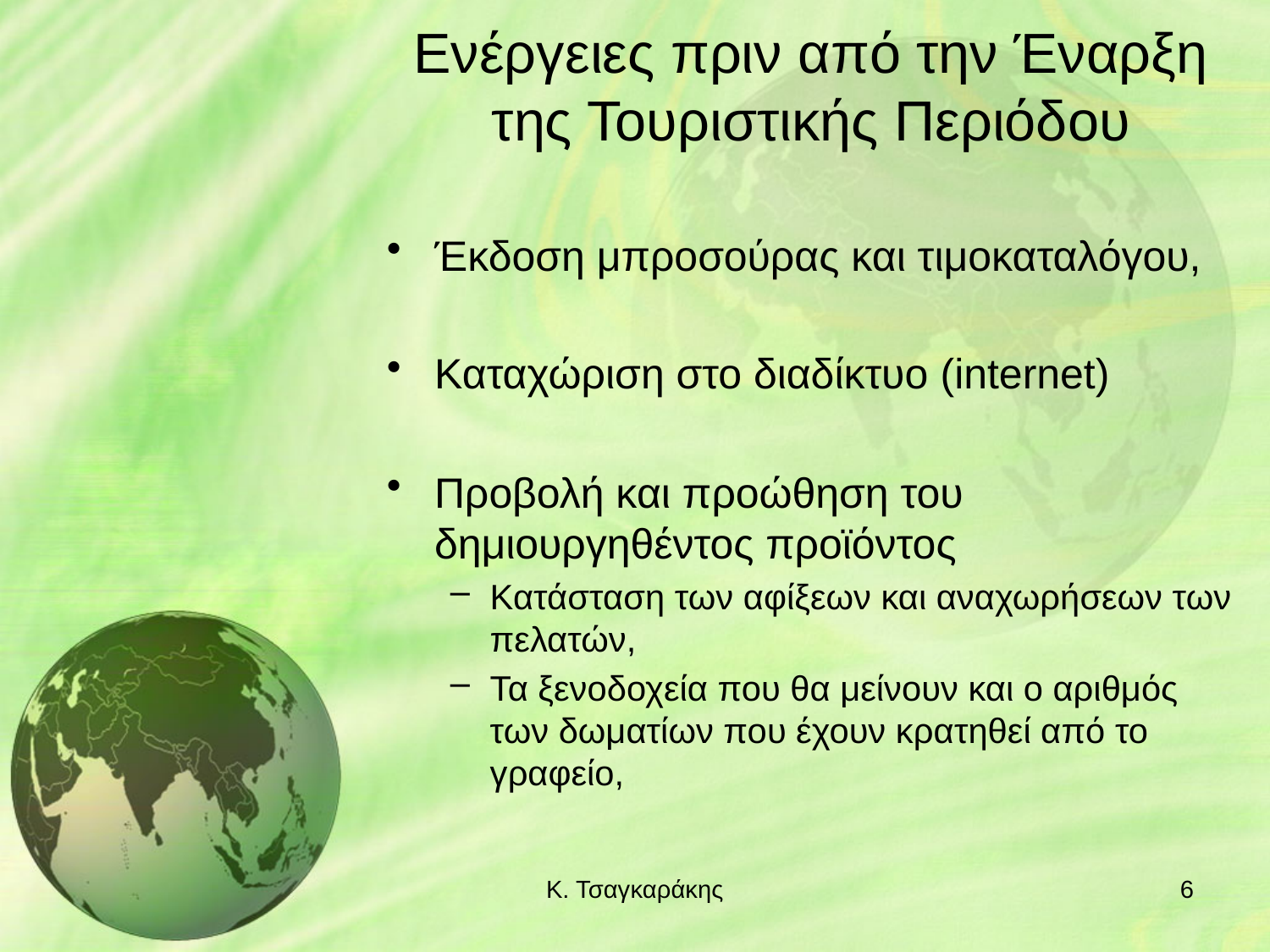

# Ενέργειες πριν από την Έναρξη της Τουριστικής Περιόδου
Έκδοση μπροσούρας και τιμοκαταλόγου,

Καταχώριση στο διαδίκτυο (internet)

Προβολή και προώθηση του δημιουργηθέντος προϊόντος
Κατάσταση των αφίξεων και αναχωρήσεων των πελατών,
Τα ξενοδοχεία που θα μείνουν και ο αριθμός των δωματίων που έχουν κρατηθεί από το γραφείο,

Κ. Τσαγκαράκης
6